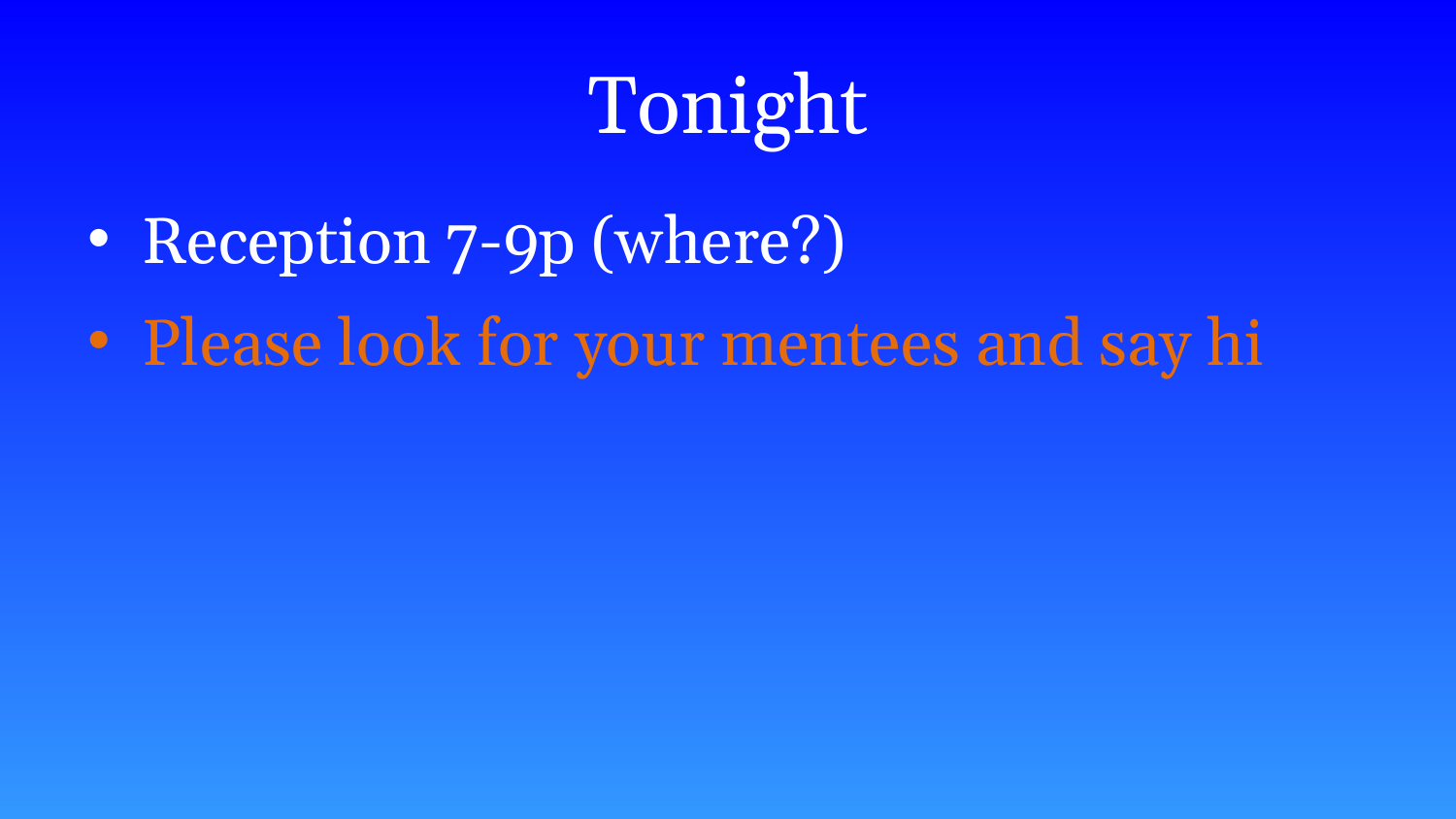

# Tonight
Reception 7-9p (where?)
Please look for your mentees and say hi